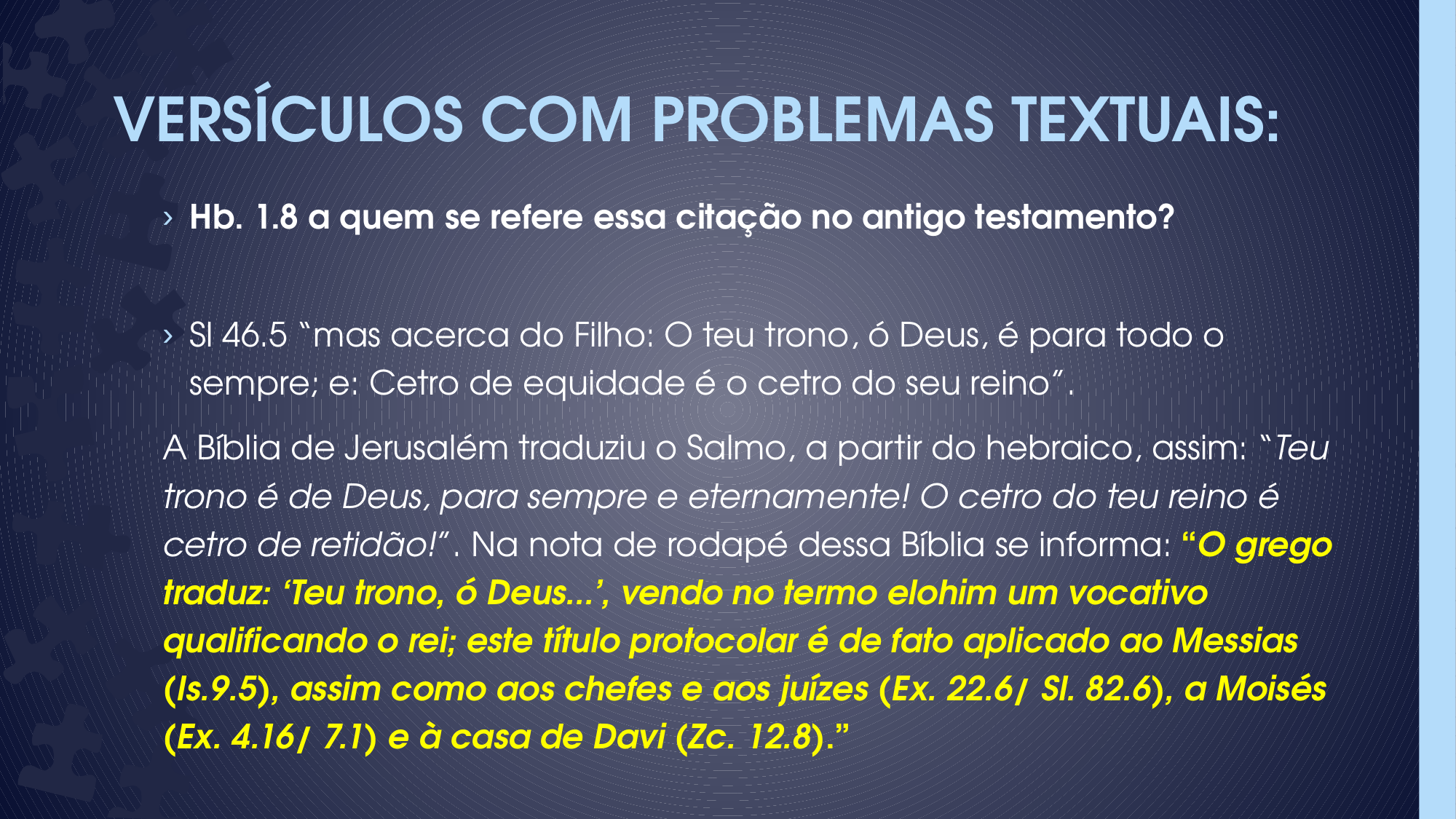

# VERSÍCULOS COM PROBLEMAS TEXTUAIS:
Hb. 1.8 a quem se refere essa citação no antigo testamento?

Sl 46.5 “mas acerca do Filho: O teu trono, ó Deus, é para todo o sempre; e: Cetro de equidade é o cetro do seu reino”.
A Bíblia de Jerusalém traduziu o Salmo, a partir do hebraico, assim: “Teu trono é de Deus, para sempre e eternamente! O cetro do teu reino é cetro de retidão!”. Na nota de rodapé dessa Bíblia se informa: “O grego traduz: ‘Teu trono, ó Deus...’, vendo no termo elohim um vocativo qualificando o rei; este título protocolar é de fato aplicado ao Messias (Is.9.5), assim como aos chefes e aos juízes (Ex. 22.6/ Sl. 82.6), a Moisés (Ex. 4.16/ 7.1) e à casa de Davi (Zc. 12.8).”